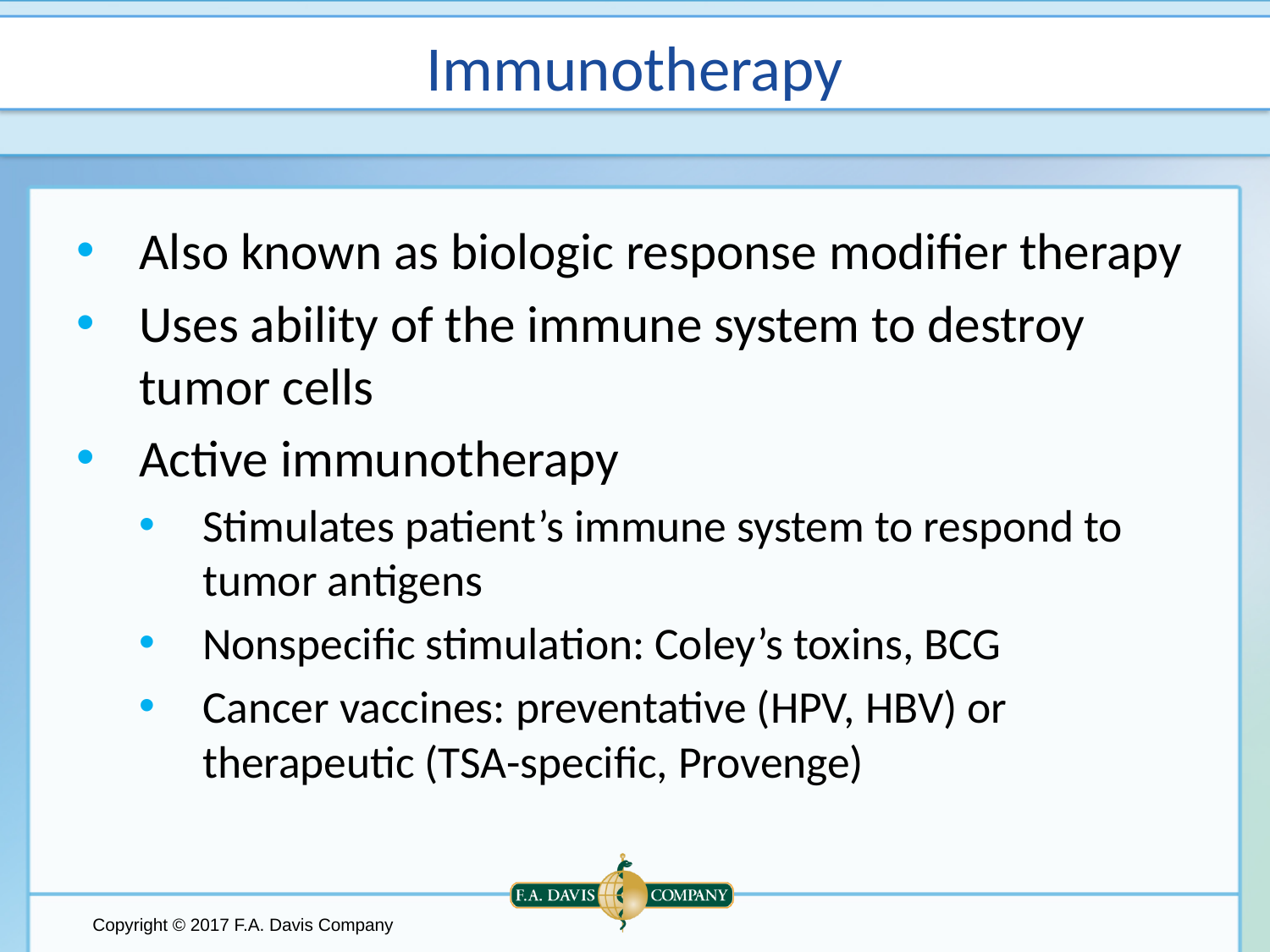

# Immunotherapy
Also known as biologic response modifier therapy
Uses ability of the immune system to destroy tumor cells
Active immunotherapy
Stimulates patient’s immune system to respond to tumor antigens
Nonspecific stimulation: Coley’s toxins, BCG
Cancer vaccines: preventative (HPV, HBV) or therapeutic (TSA-specific, Provenge)